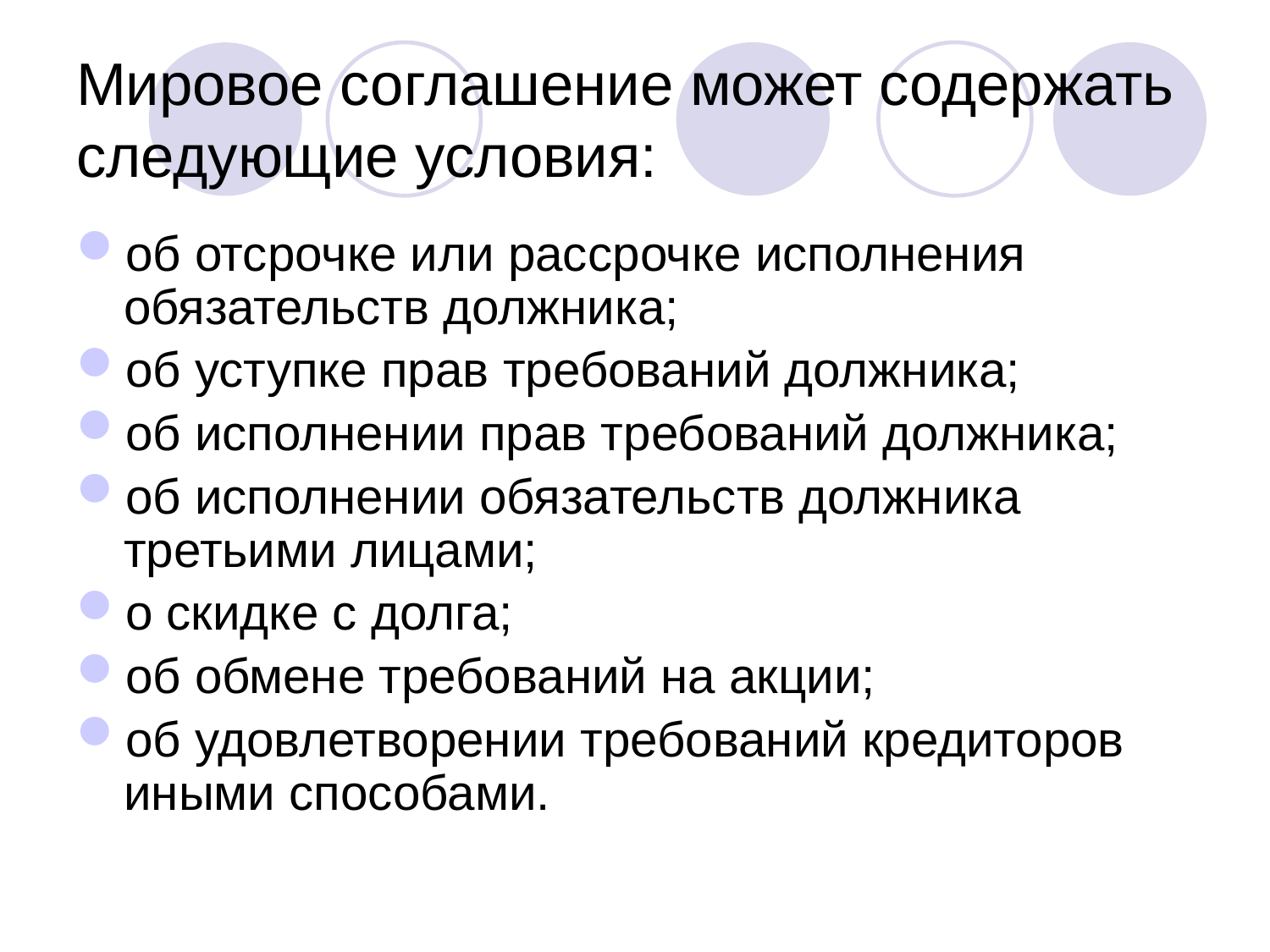

# Мировое соглашение может содержать следующие условия:
об отсрочке или рассрочке исполнения обязательств должника;
об уступке прав требований должника;
об исполнении прав требований должника;
об исполнении обязательств должника третьими лицами;
о скидке с долга;
об обмене требований на акции;
об удовлетворении требований кредиторов иными способами.